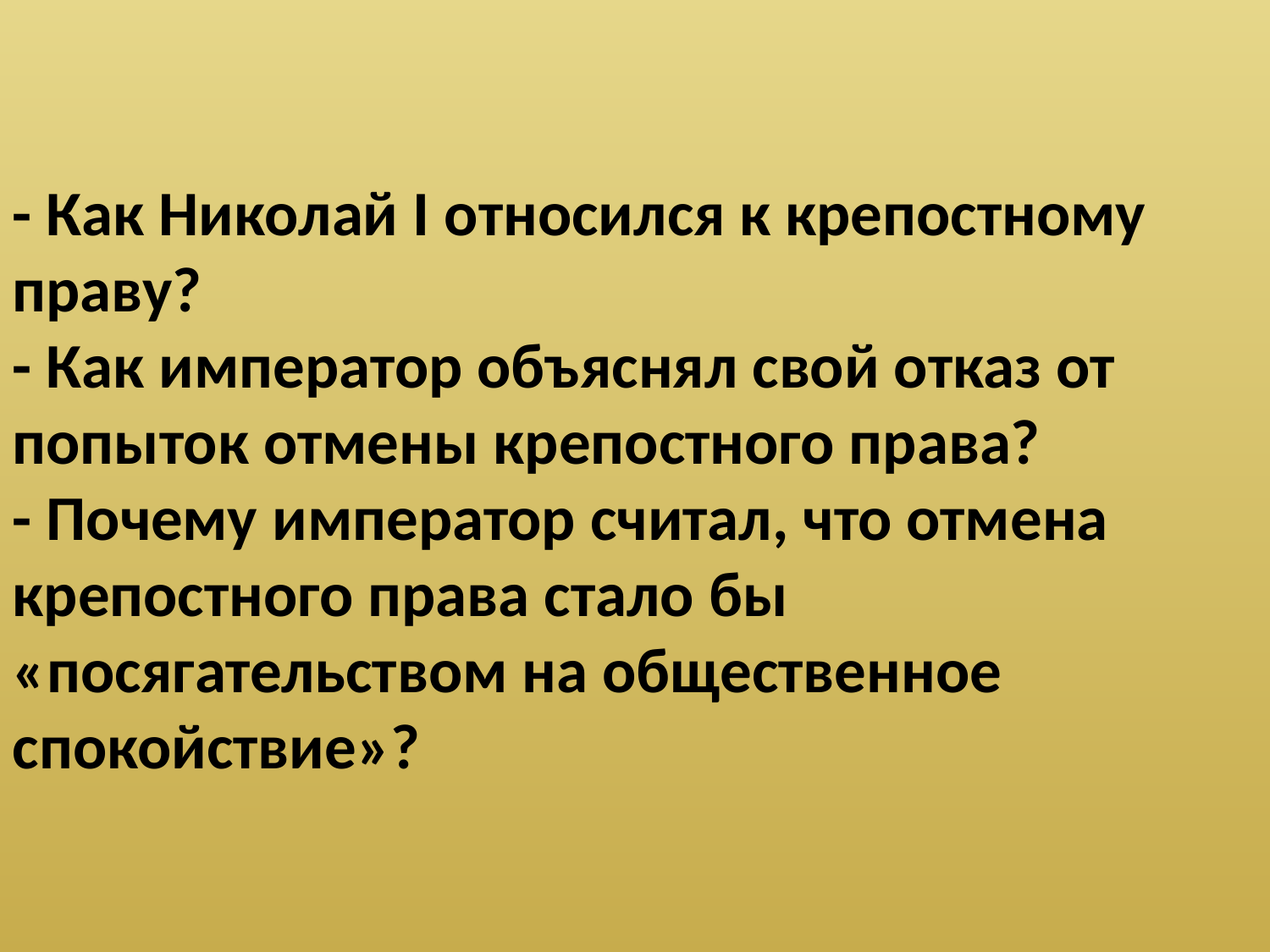

- Как Николай I относился к крепостному праву?
- Как император объяснял свой отказ от попыток отмены крепостного права?
- Почему император считал, что отмена крепостного права стало бы «посягательством на общественное спокойствие»?